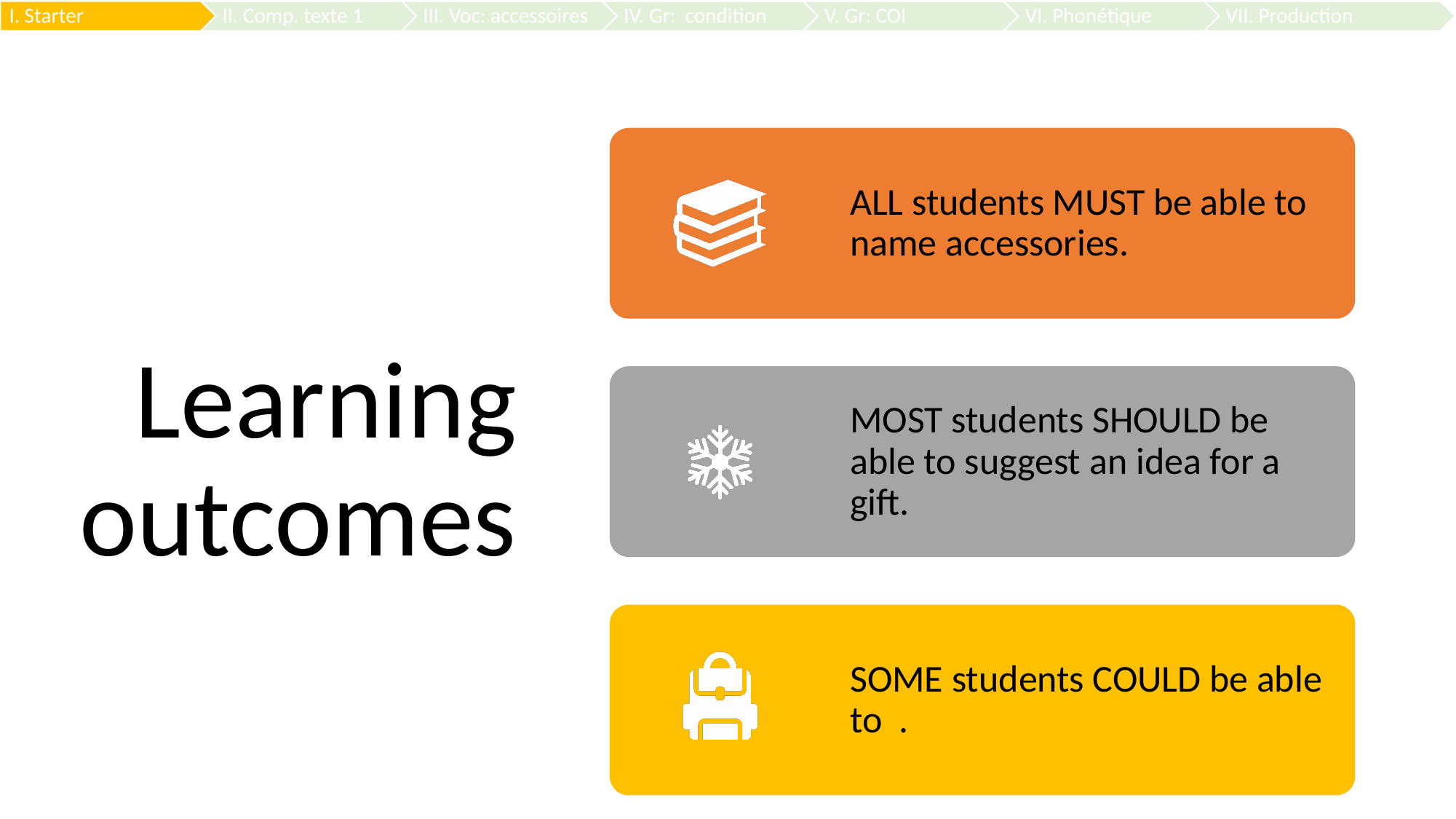

I. Starter
II. Comp. texte 1
III. Voc: accessoires
IV. Gr:  condition
V. Gr: COI
VI. Phonétique
VII. Production
ALL students MUST be able to name accessories.
MOST students SHOULD be able to suggest an idea for a gift.
SOME students COULD be able to  .
# Learning outcomes